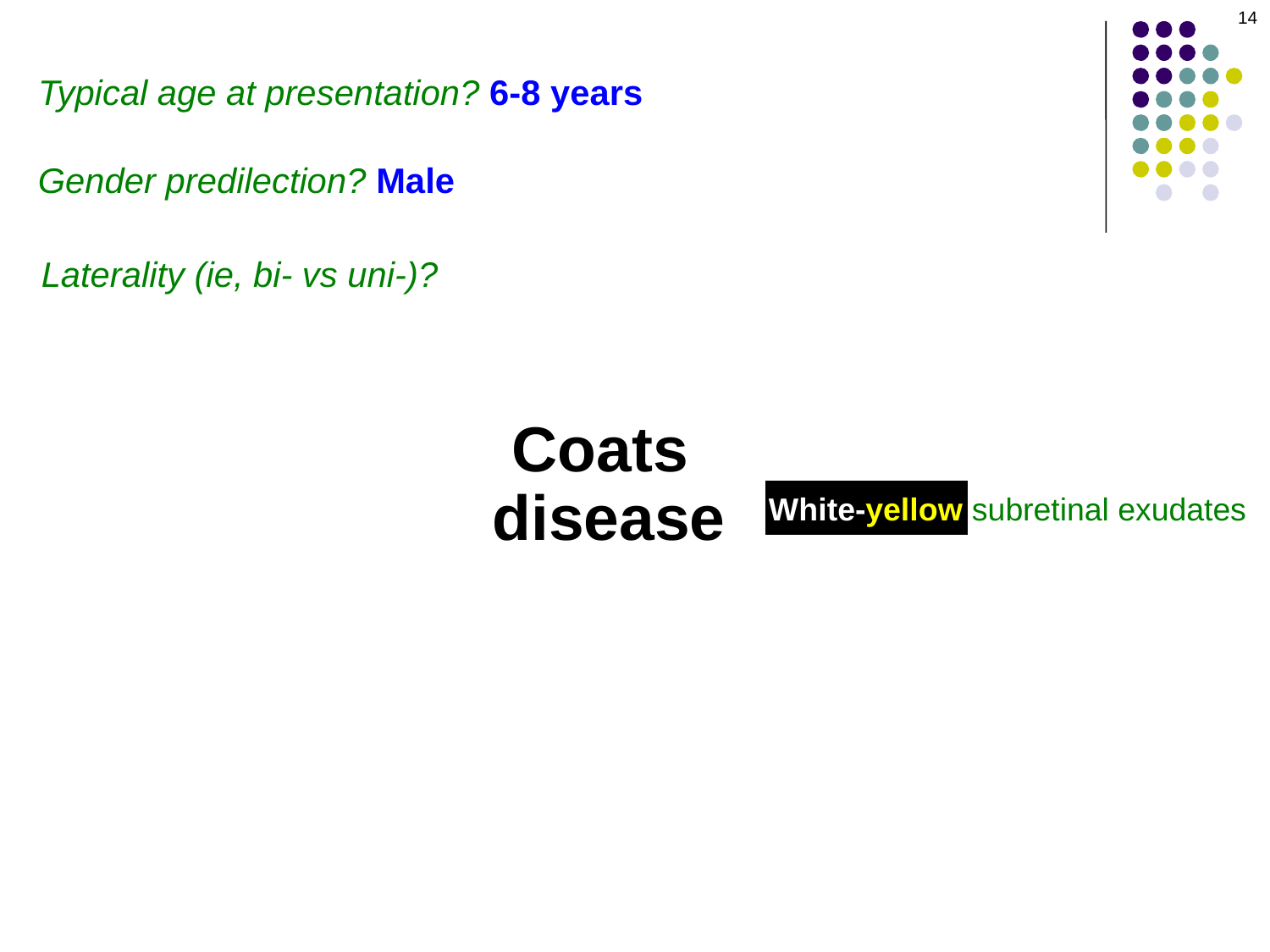

14
Typical age at presentation? 6-8 years
Gender predilection? Male
Laterality (ie, bi- vs uni-)?
Coats
disease

White-yellow subretinal exudates